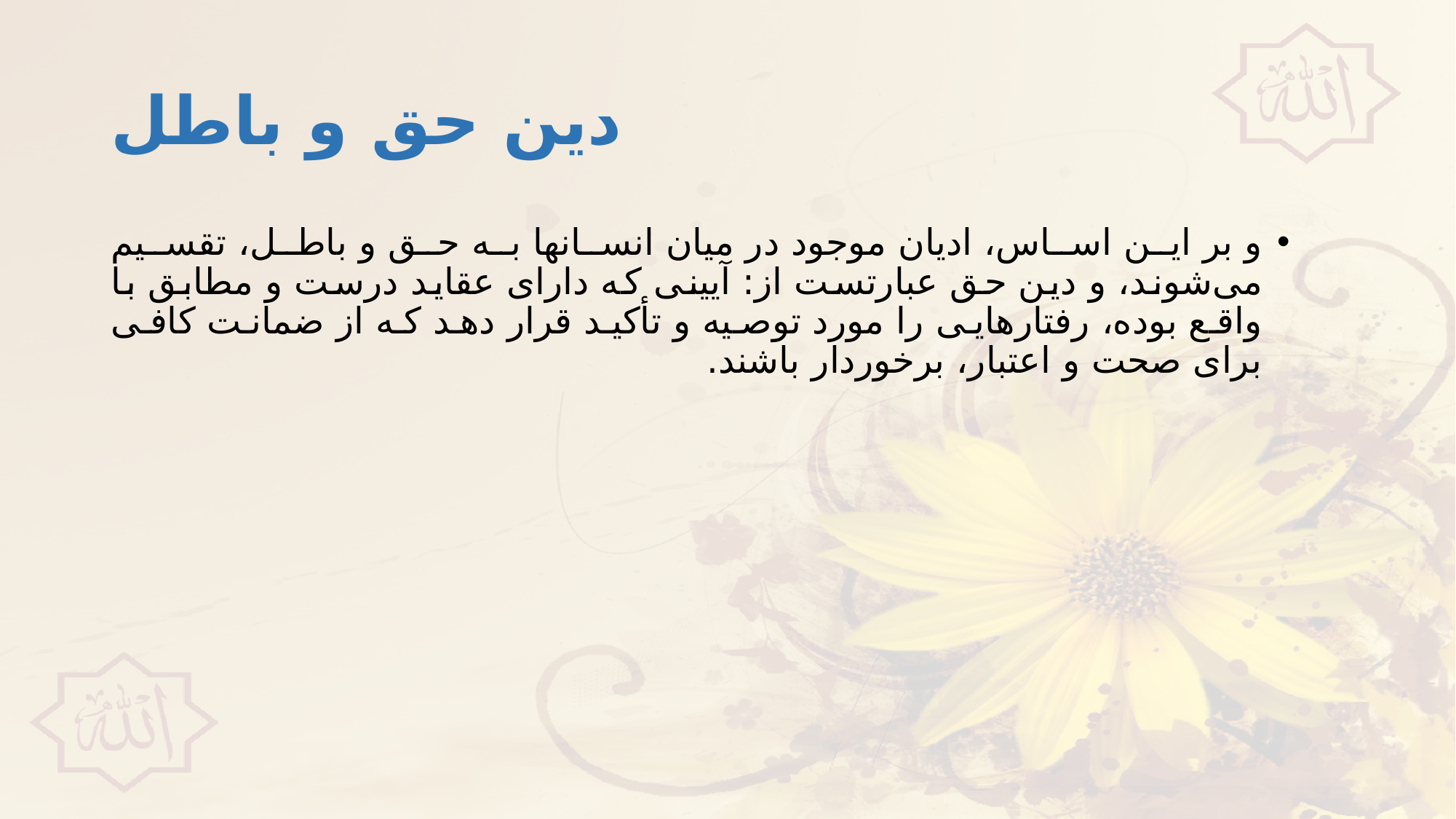

# دین حق و باطل
و بر اين اساس، اديان موجود در ميان انسانها به حق و باطل، تقسيم مى‌شوند، و دين حق عبارتست از: آيينى كه داراى عقايد درست و مطابق با واقع بوده، رفتارهايى را مورد توصيه و تأكيد قرار دهد كه از ضمانت كافى براى صحت و اعتبار، برخوردار باشند.